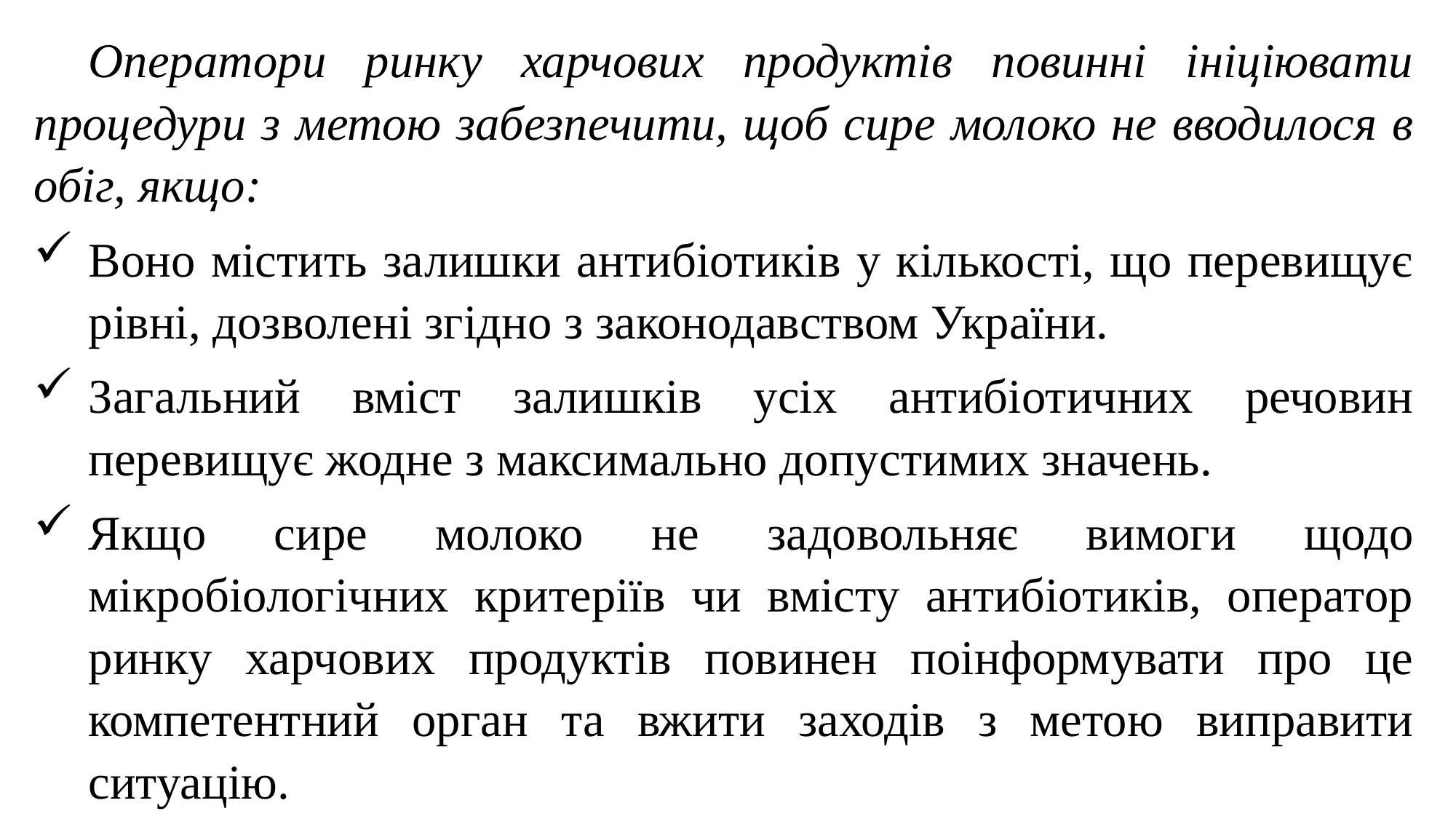

Оператори ринку харчових продуктів повинні ініціювати процедури з метою забезпечити, щоб сире молоко не вводилося в обіг, якщо:
Воно містить залишки антибіотиків у кількості, що перевищує рівні, дозволені згідно з законодавством України.
Загальний вміст залишків усіх антибіотичних речовин перевищує жодне з максимально допустимих значень.
Якщо сире молоко не задовольняє вимоги щодо мікробіологічних критеріїв чи вмісту антибіотиків, оператор ринку харчових продуктів повинен поінформувати про це компетентний орган та вжити заходів з метою виправити ситуацію.